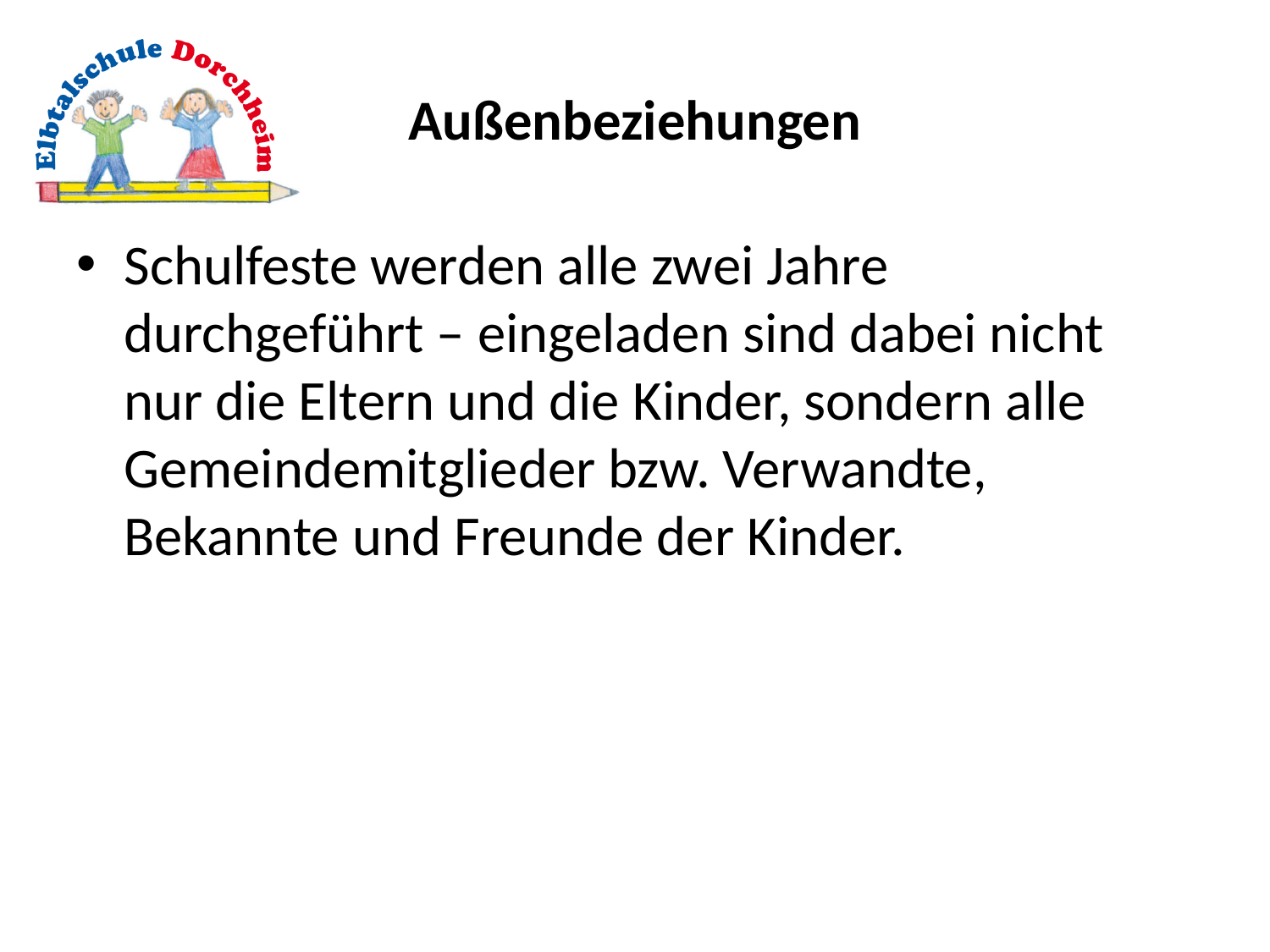

# Außenbeziehungen
Schulfeste werden alle zwei Jahre durchgeführt – eingeladen sind dabei nicht nur die Eltern und die Kinder, sondern alle Gemeindemitglieder bzw. Verwandte, Bekannte und Freunde der Kinder.